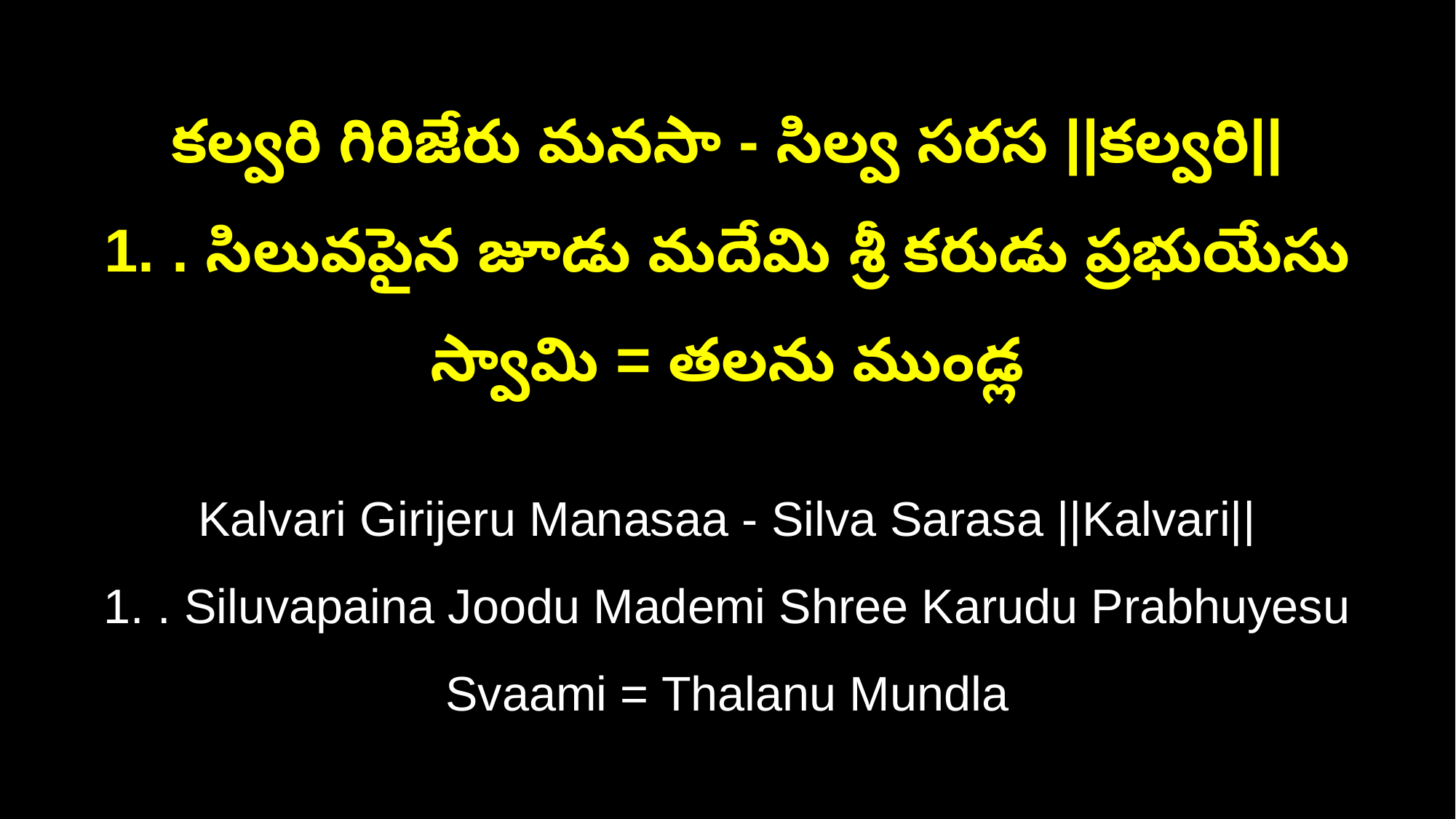

కల్వరి గిరిజేరు మనసా - సిల్వ సరస ||కల్వరి||
1. . సిలువపైన జూడు మదేమి శ్రీ కరుడు ప్రభుయేసు స్వామి = తలను ముండ్ల
Kalvari Girijeru Manasaa - Silva Sarasa ||Kalvari||
1. . Siluvapaina Joodu Mademi Shree Karudu Prabhuyesu Svaami = Thalanu Mundla